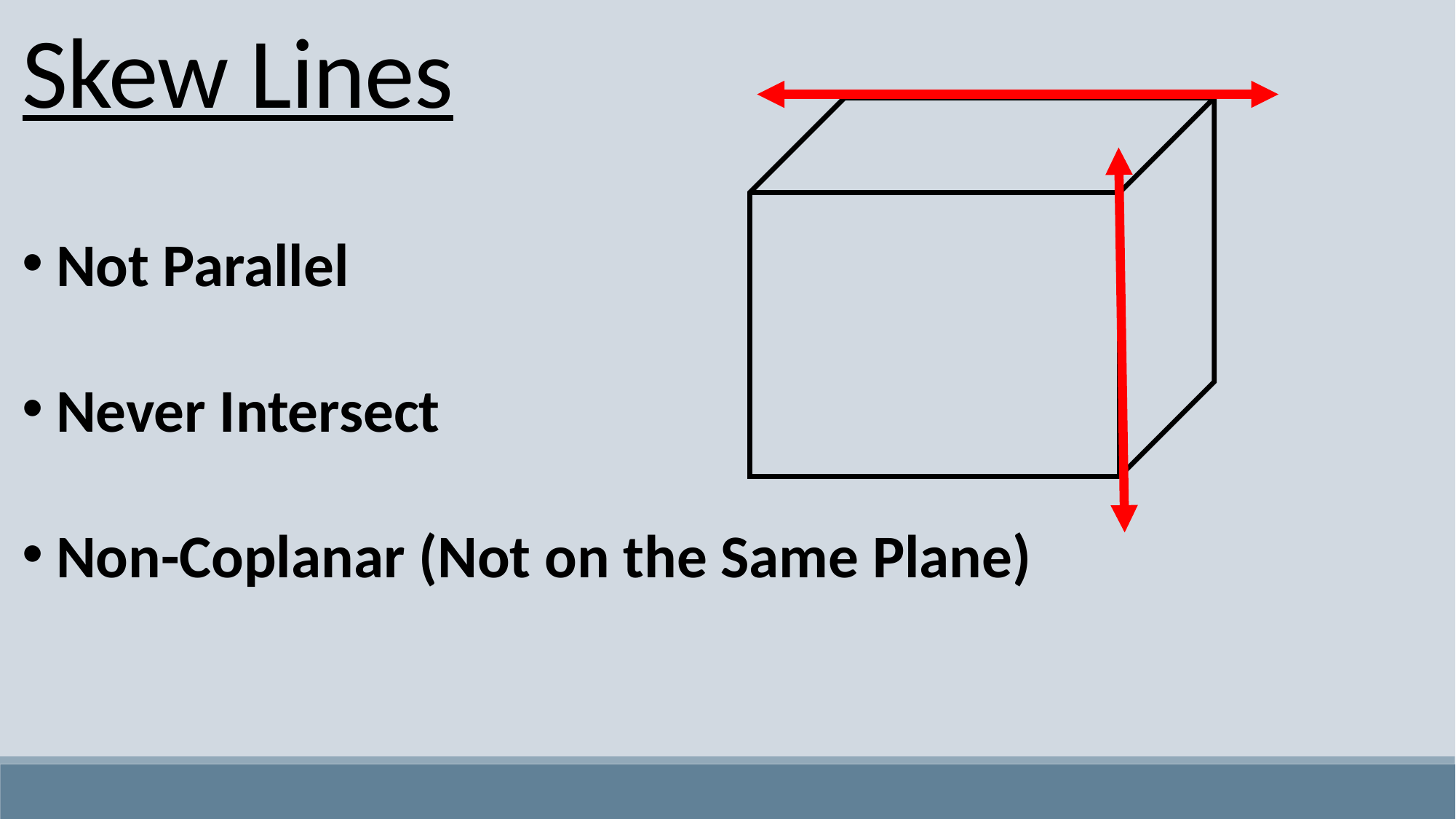

Skew Lines

Not Parallel

Never Intersect

Non-Coplanar (Not on the Same Plane)